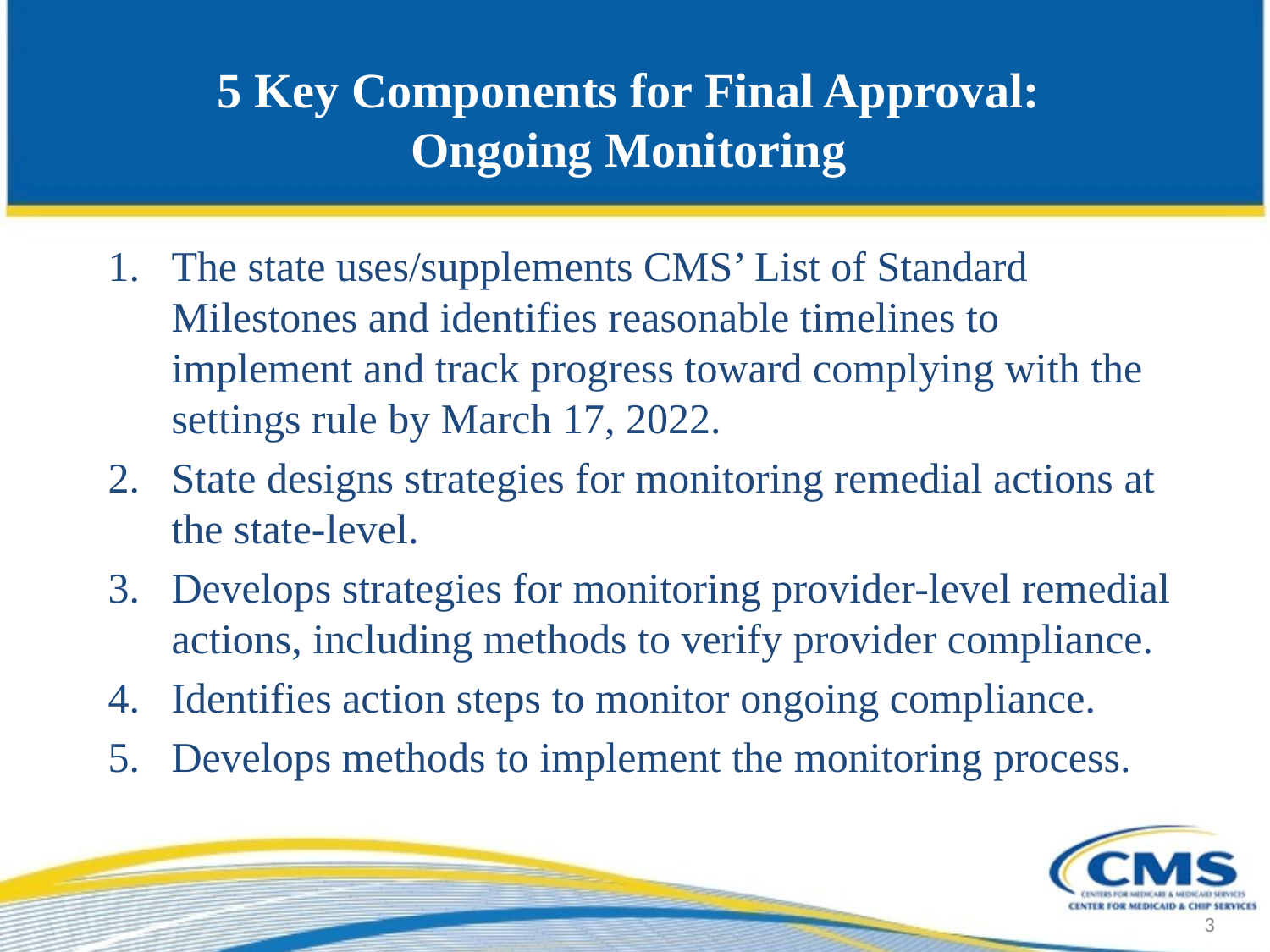

# 5 Key Components for Final Approval: Ongoing Monitoring
The state uses/supplements CMS’ List of Standard Milestones and identifies reasonable timelines to implement and track progress toward complying with the settings rule by March 17, 2022.
State designs strategies for monitoring remedial actions at the state-level.
Develops strategies for monitoring provider-level remedial actions, including methods to verify provider compliance.
Identifies action steps to monitor ongoing compliance.
Develops methods to implement the monitoring process.

3